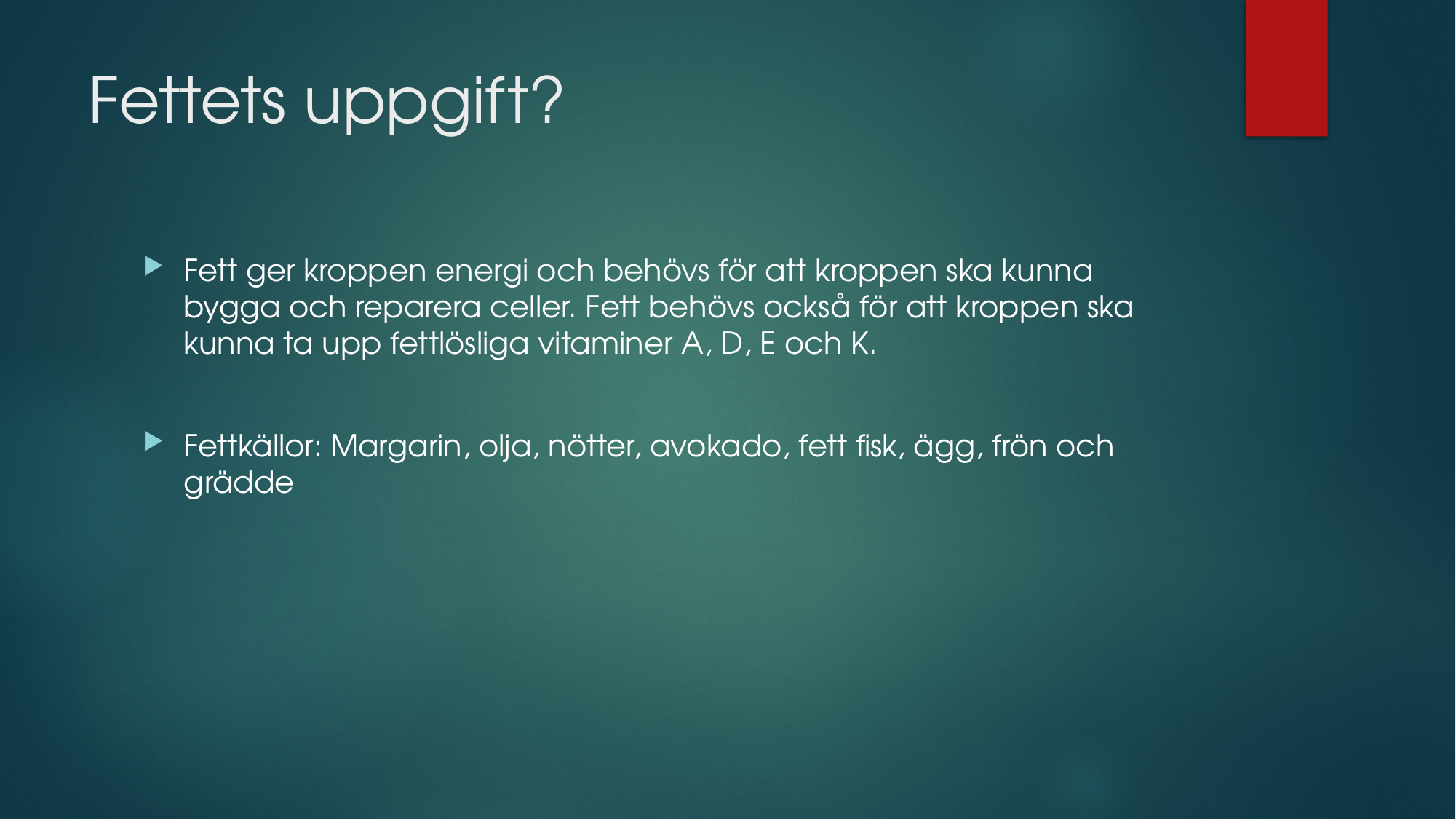

# Fettets uppgift?
Fett ger kroppen energi och behövs för att kroppen ska kunna bygga och reparera celler. Fett behövs också för att kroppen ska kunna ta upp fettlösliga vitaminer A, D, E och K.

Fettkällor: Margarin, olja, nötter, avokado, fett fisk, ägg, frön och grädde